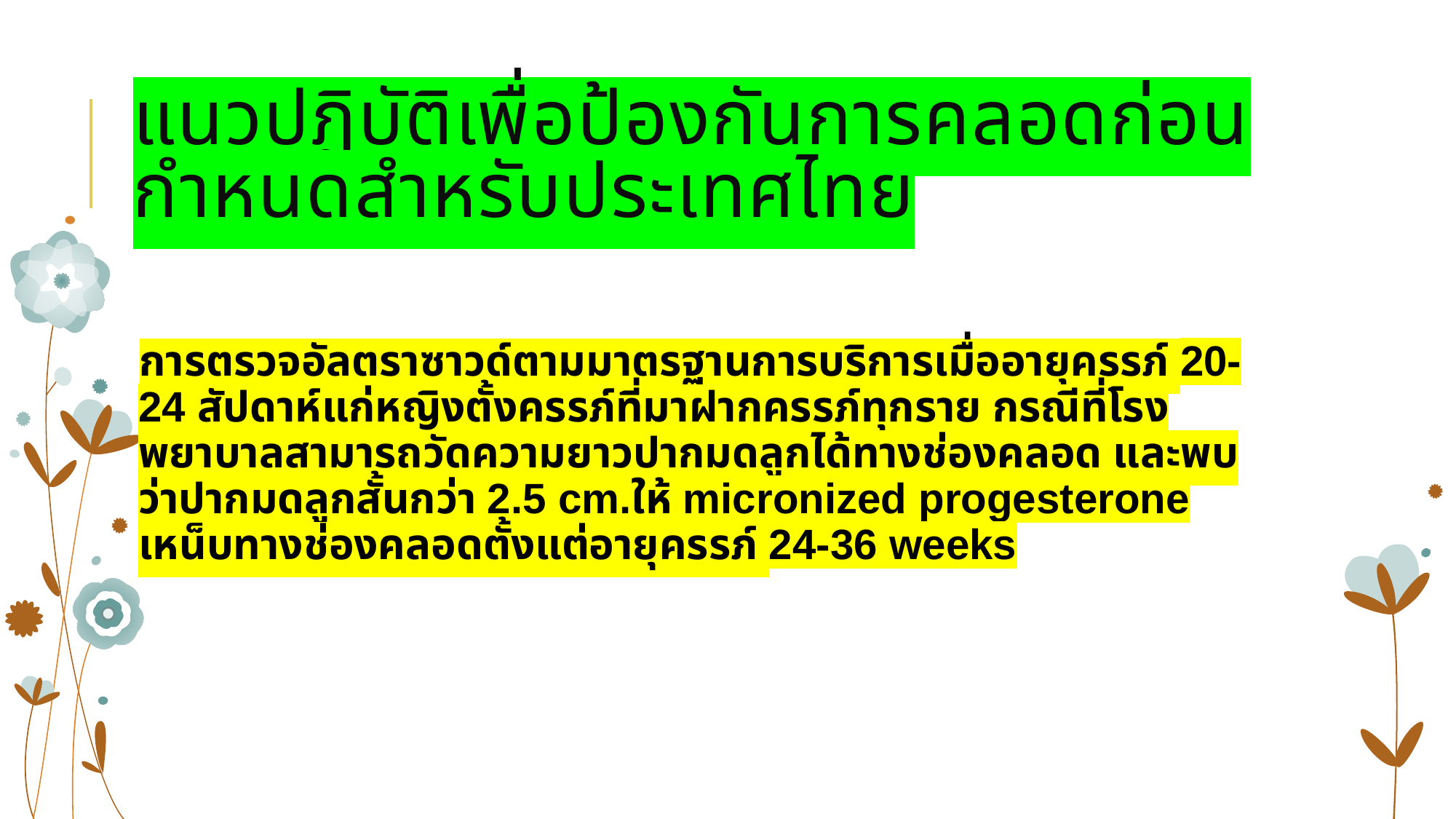

# แนวปฏิบัติเพื่อป้องกันการคลอดก่อนกำหนดสำหรับประเทศไทย

การตรวจอัลตราซาวด์ตามมาตรฐานการบริการเมื่ออายุครรภ์ 20-24 สัปดาห์แก่หญิงตั้งครรภ์ที่มาฝากครรภ์ทุกราย กรณีที่โรงพยาบาลสามารถวัดความยาวปากมดลูกได้ทางช่องคลอด และพบว่าปากมดลูกสั้นกว่า 2.5 cm.ให้ micronized progesterone เหน็บทางช่องคลอดตั้งแต่อายุครรภ์ 24-36 weeks